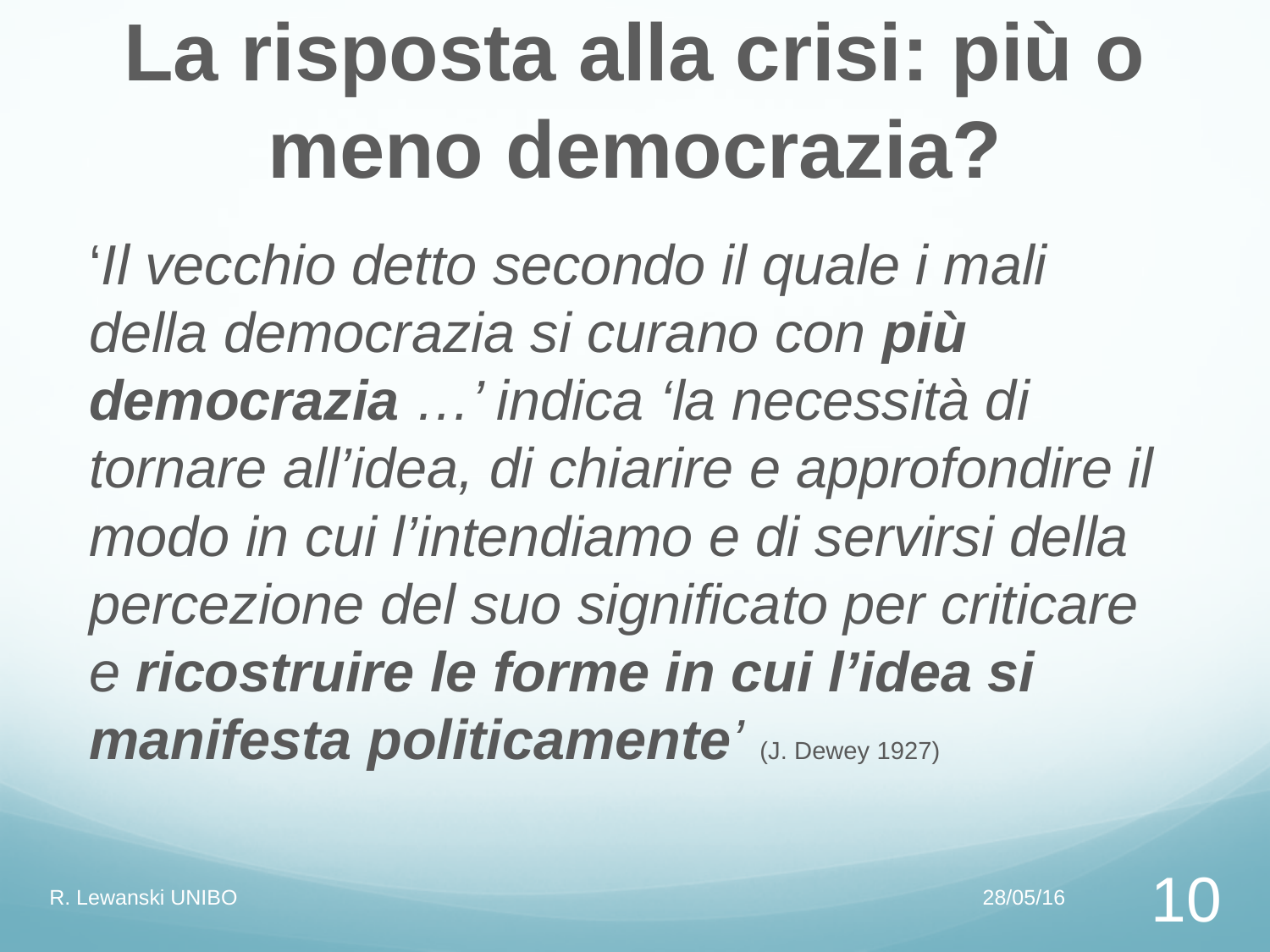

# La risposta alla crisi: più o meno democrazia?
‘Il vecchio detto secondo il quale i mali della democrazia si curano con più democrazia …’ indica ‘la necessità di tornare all’idea, di chiarire e approfondire il modo in cui l’intendiamo e di servirsi della percezione del suo significato per criticare e ricostruire le forme in cui l’idea si manifesta politicamente’ (J. Dewey 1927)

R. Lewanski UNIBO
28/05/16
10